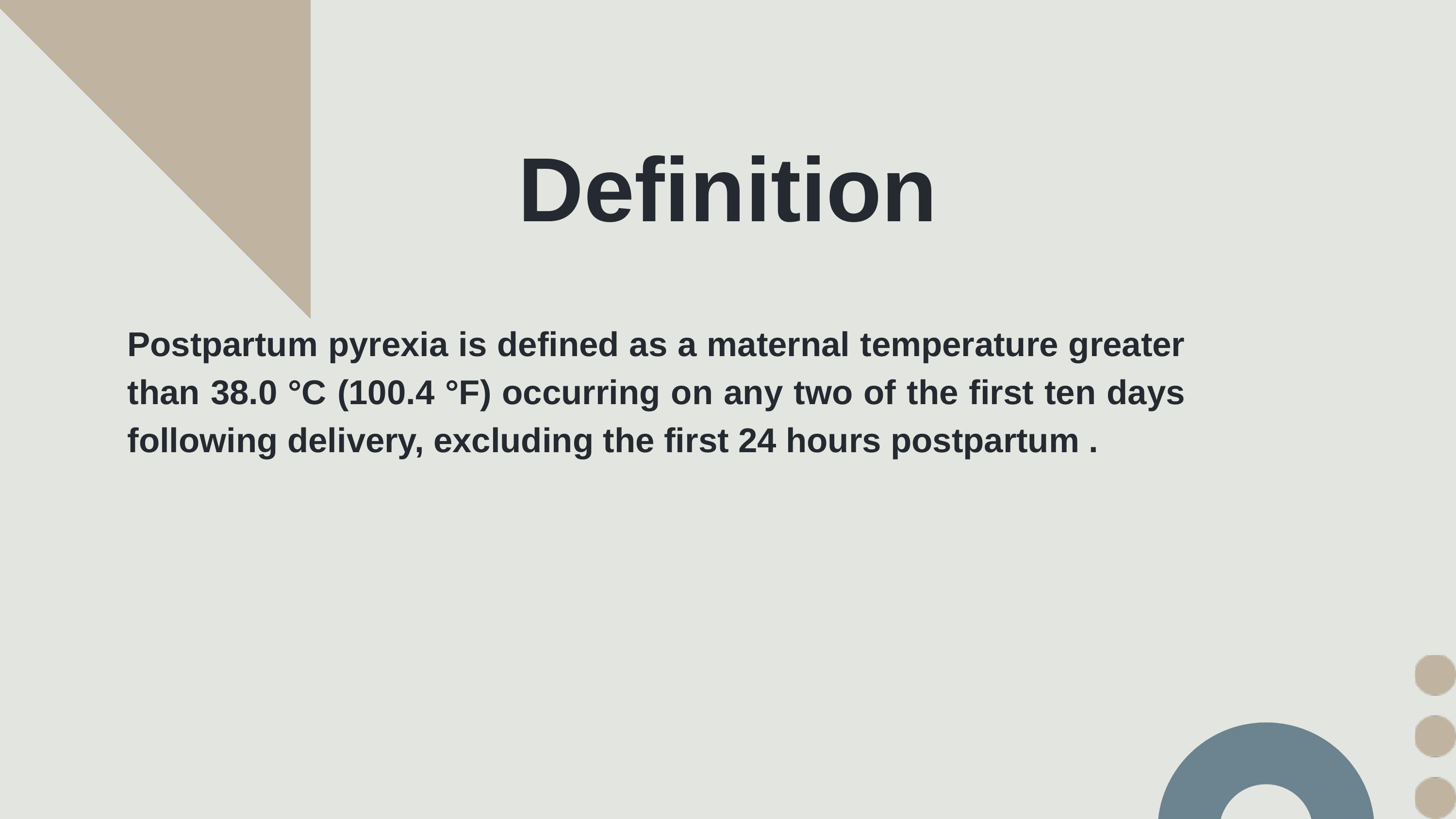

Definition

Postpartum pyrexia is defined as a maternal temperature greater than 38.0 °C (100.4 °F) occurring on any two of the first ten days following delivery, excluding the first 24 hours postpartum .